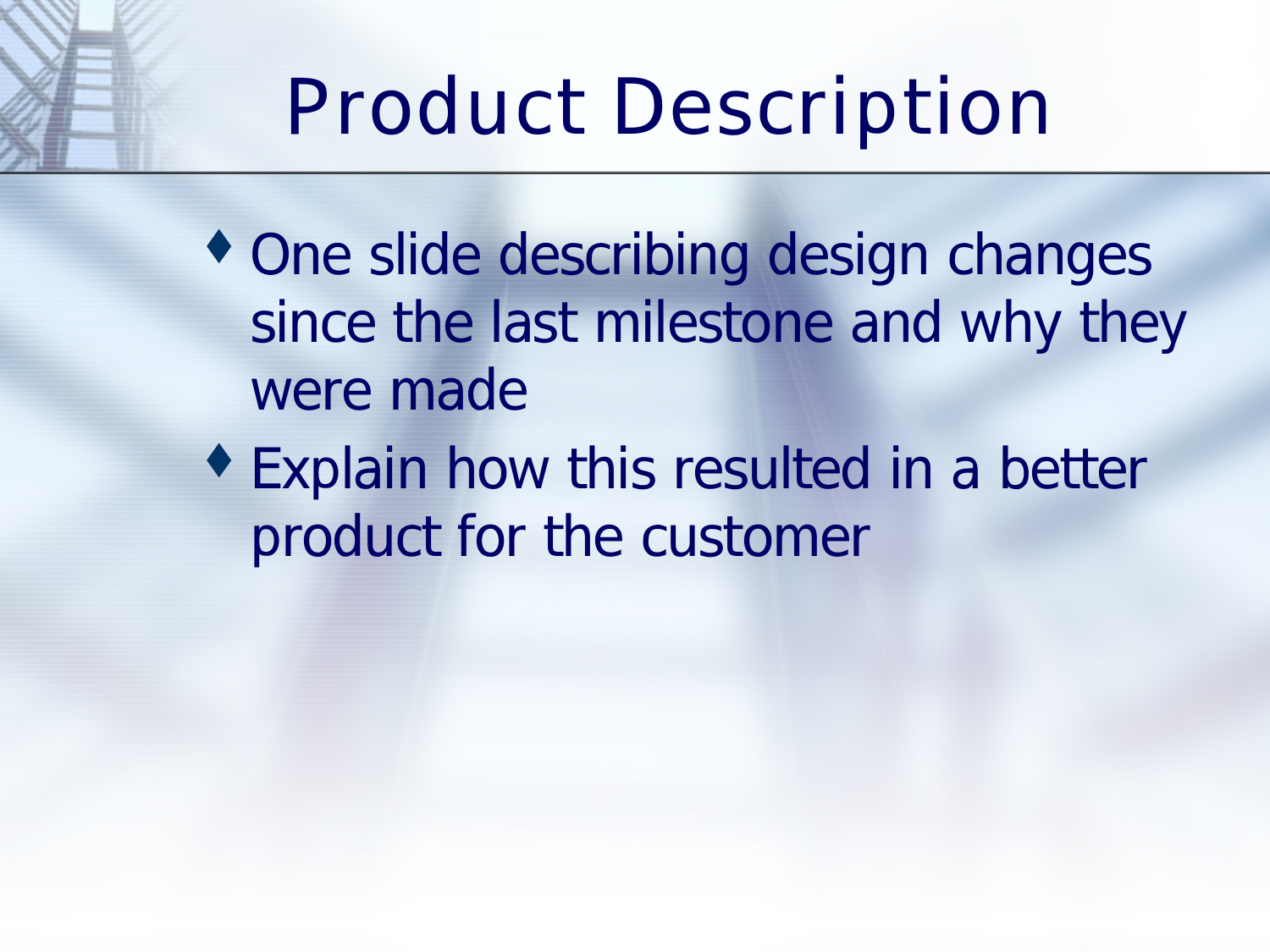

# Product Description
One slide describing design changes since the last milestone and why they were made
Explain how this resulted in a better product for the customer